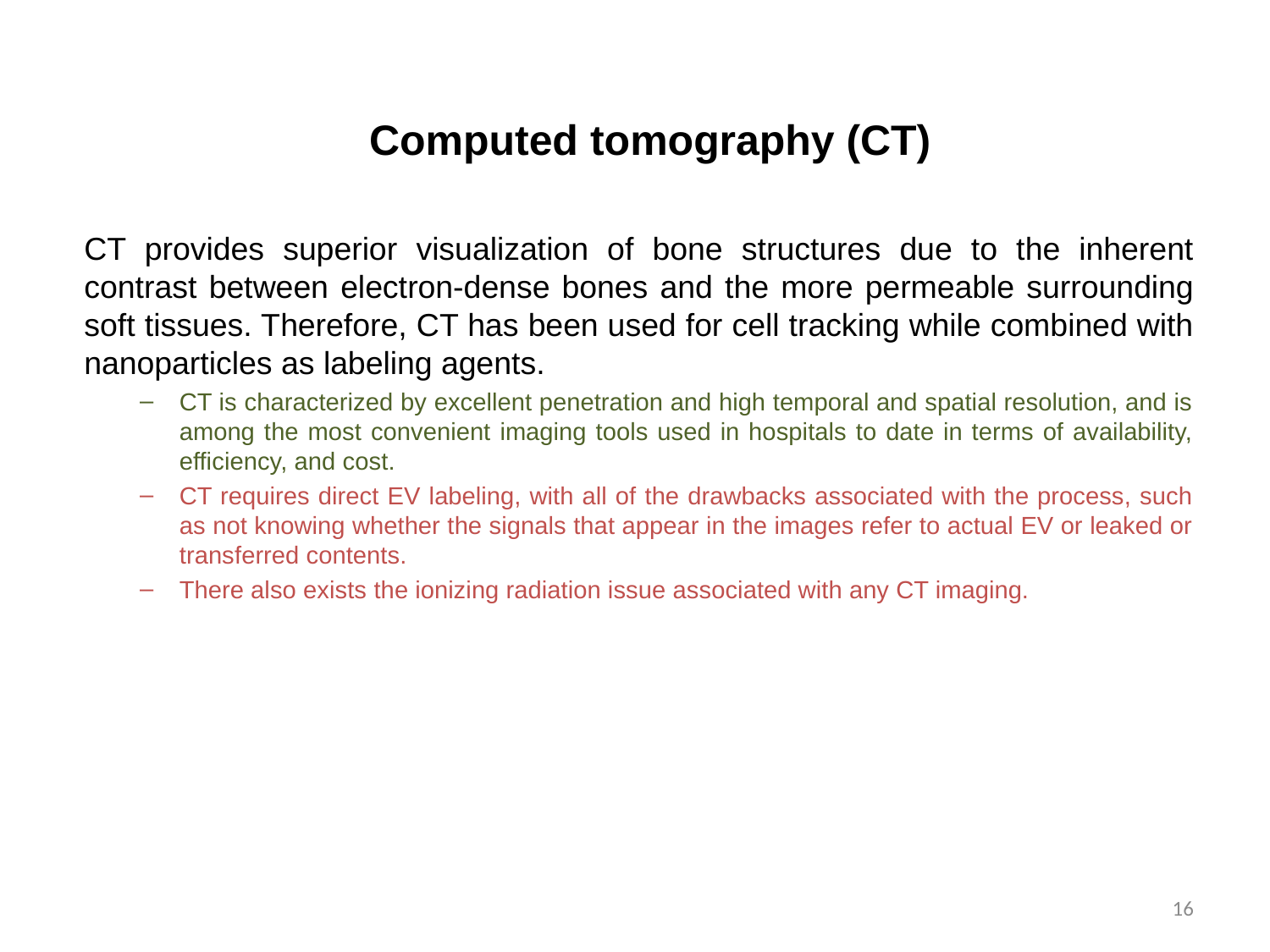

Computed tomography (CT)
CT provides superior visualization of bone structures due to the inherent contrast between electron-dense bones and the more permeable surrounding soft tissues. Therefore, CT has been used for cell tracking while combined with nanoparticles as labeling agents.
CT is characterized by excellent penetration and high temporal and spatial resolution, and is among the most convenient imaging tools used in hospitals to date in terms of availability, efficiency, and cost.
CT requires direct EV labeling, with all of the drawbacks associated with the process, such as not knowing whether the signals that appear in the images refer to actual EV or leaked or transferred contents.
There also exists the ionizing radiation issue associated with any CT imaging.

16